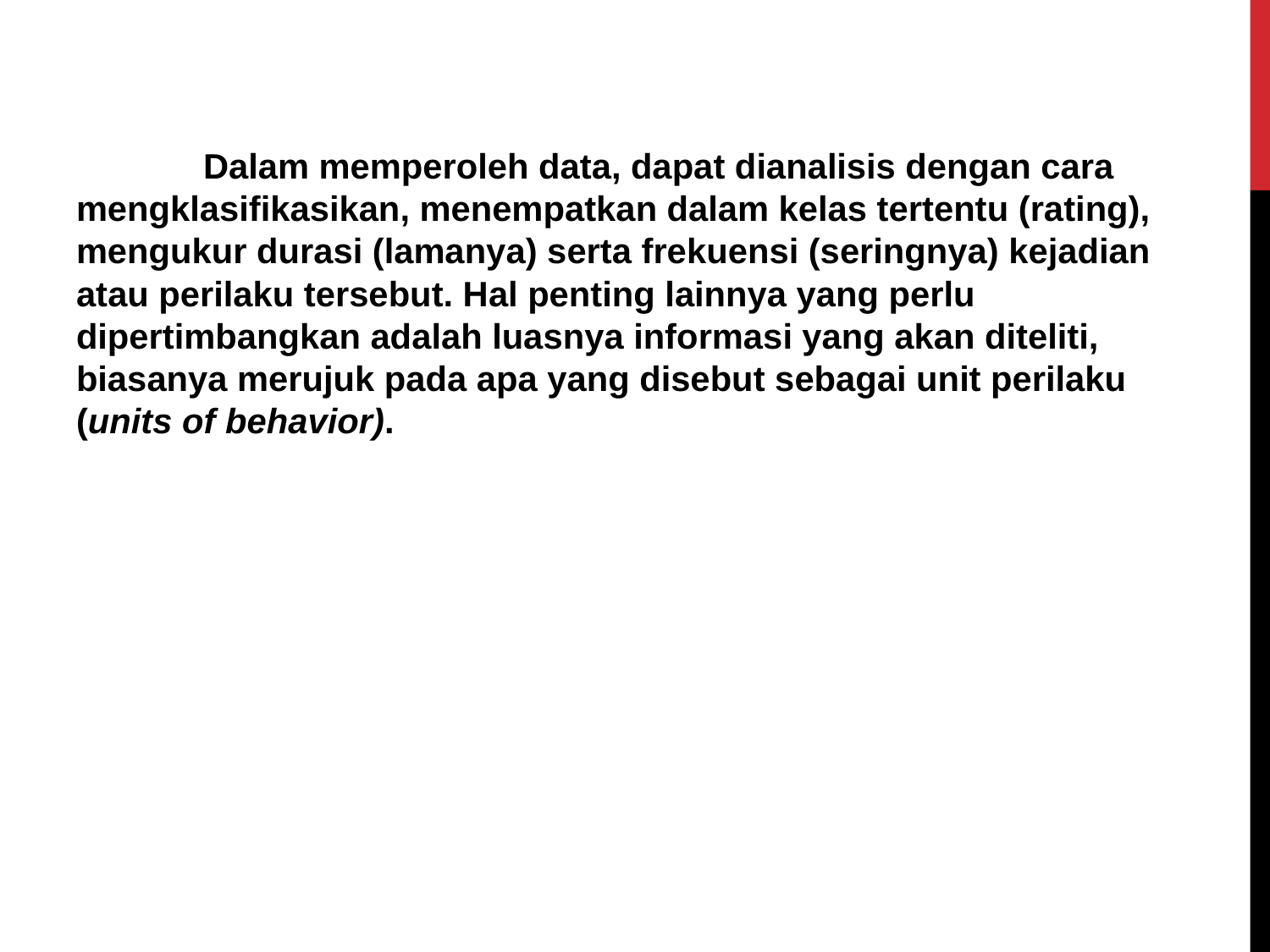

Dalam memperoleh data, dapat dianalisis dengan cara mengklasifikasikan, menempatkan dalam kelas tertentu (rating), mengukur durasi (lamanya) serta frekuensi (seringnya) kejadian atau perilaku tersebut. Hal penting lainnya yang perlu dipertimbangkan adalah luasnya informasi yang akan diteliti, biasanya merujuk pada apa yang disebut sebagai unit perilaku (units of behavior).